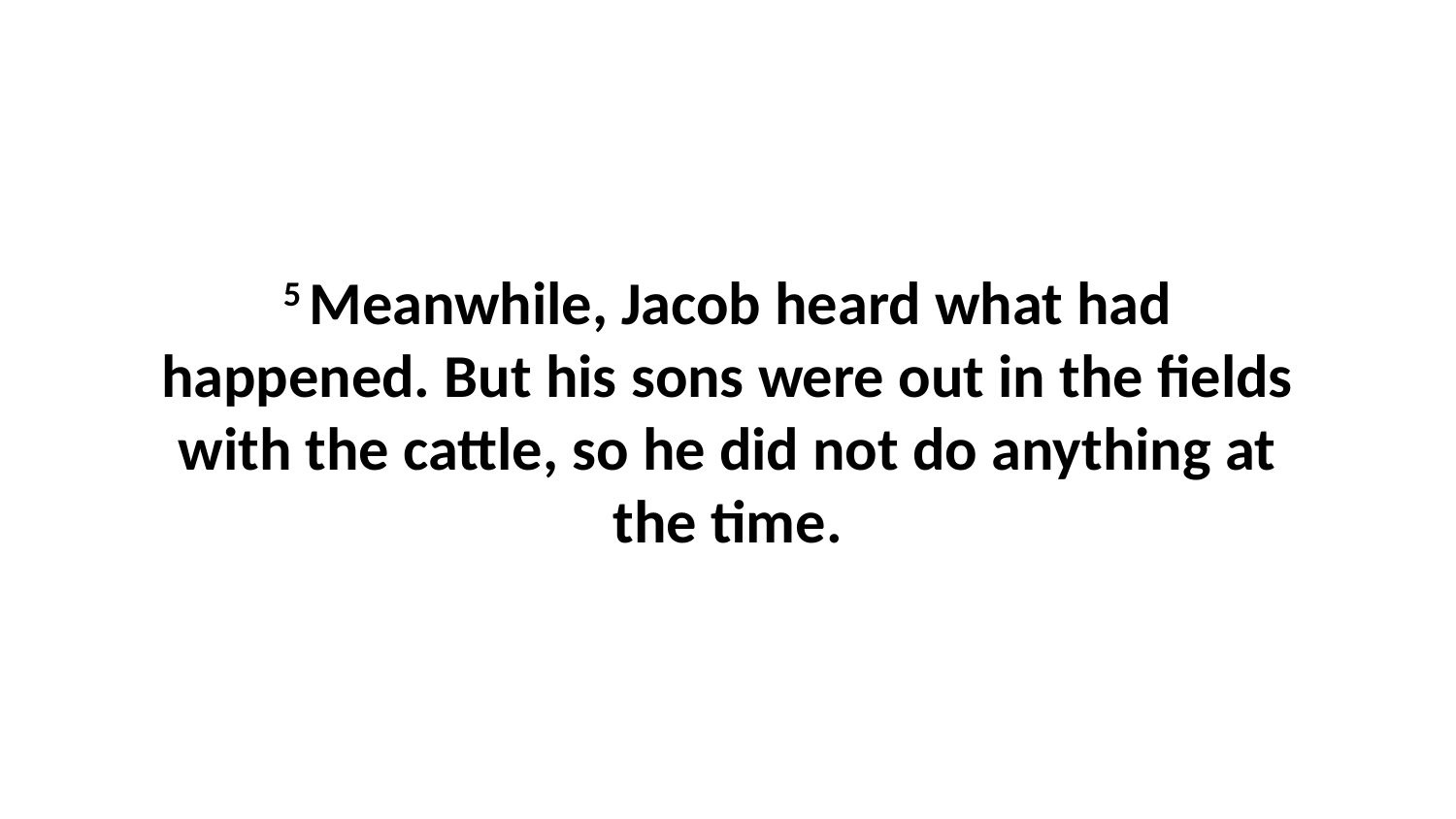

5 Meanwhile, Jacob heard what had happened. But his sons were out in the fields with the cattle, so he did not do anything at the time.